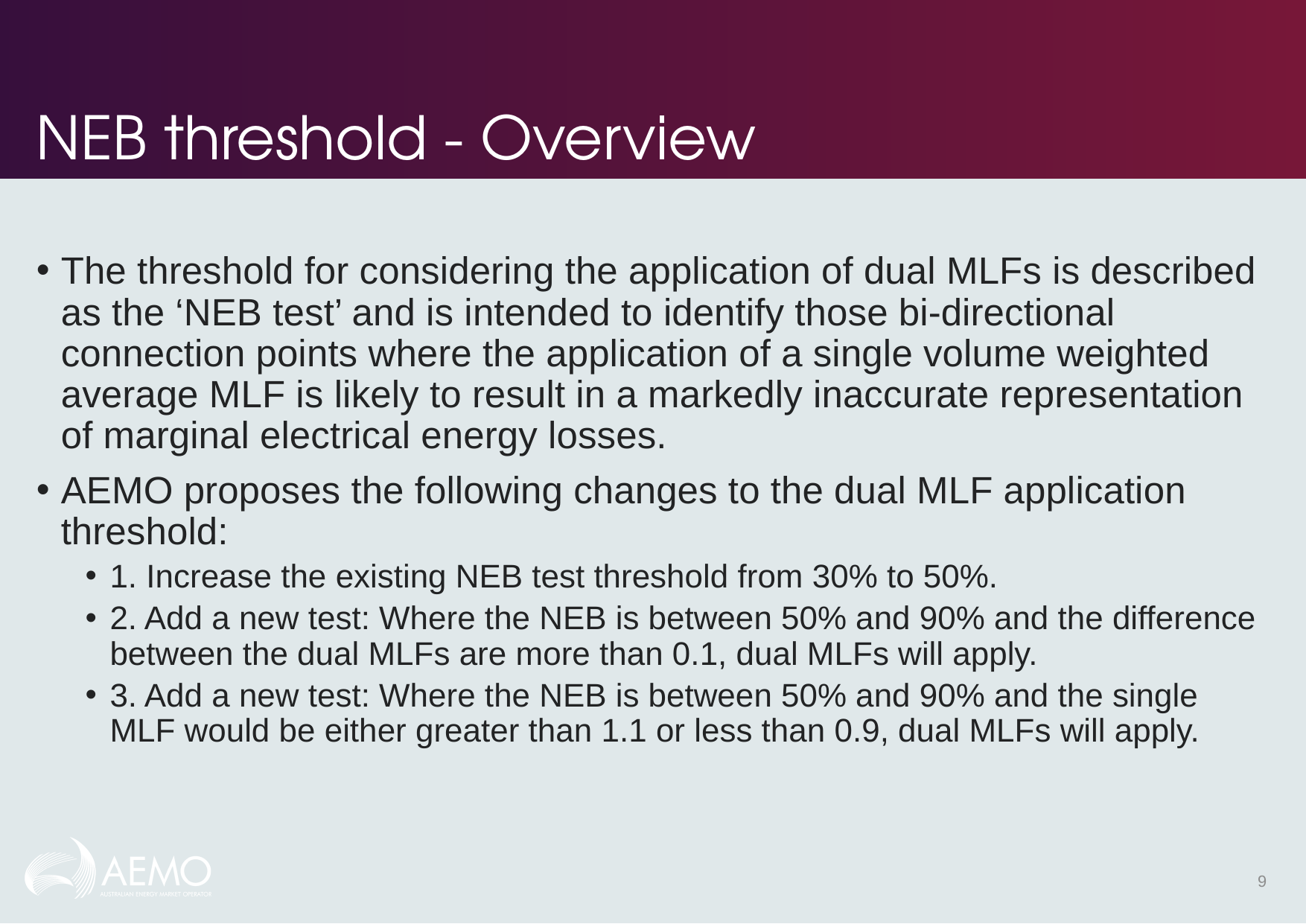

# NEB threshold - Overview
The threshold for considering the application of dual MLFs is described as the ‘NEB test’ and is intended to identify those bi-directional connection points where the application of a single volume weighted average MLF is likely to result in a markedly inaccurate representation of marginal electrical energy losses.
AEMO proposes the following changes to the dual MLF application threshold:
1. Increase the existing NEB test threshold from 30% to 50%.
2. Add a new test: Where the NEB is between 50% and 90% and the difference between the dual MLFs are more than 0.1, dual MLFs will apply.
3. Add a new test: Where the NEB is between 50% and 90% and the single MLF would be either greater than 1.1 or less than 0.9, dual MLFs will apply.

9